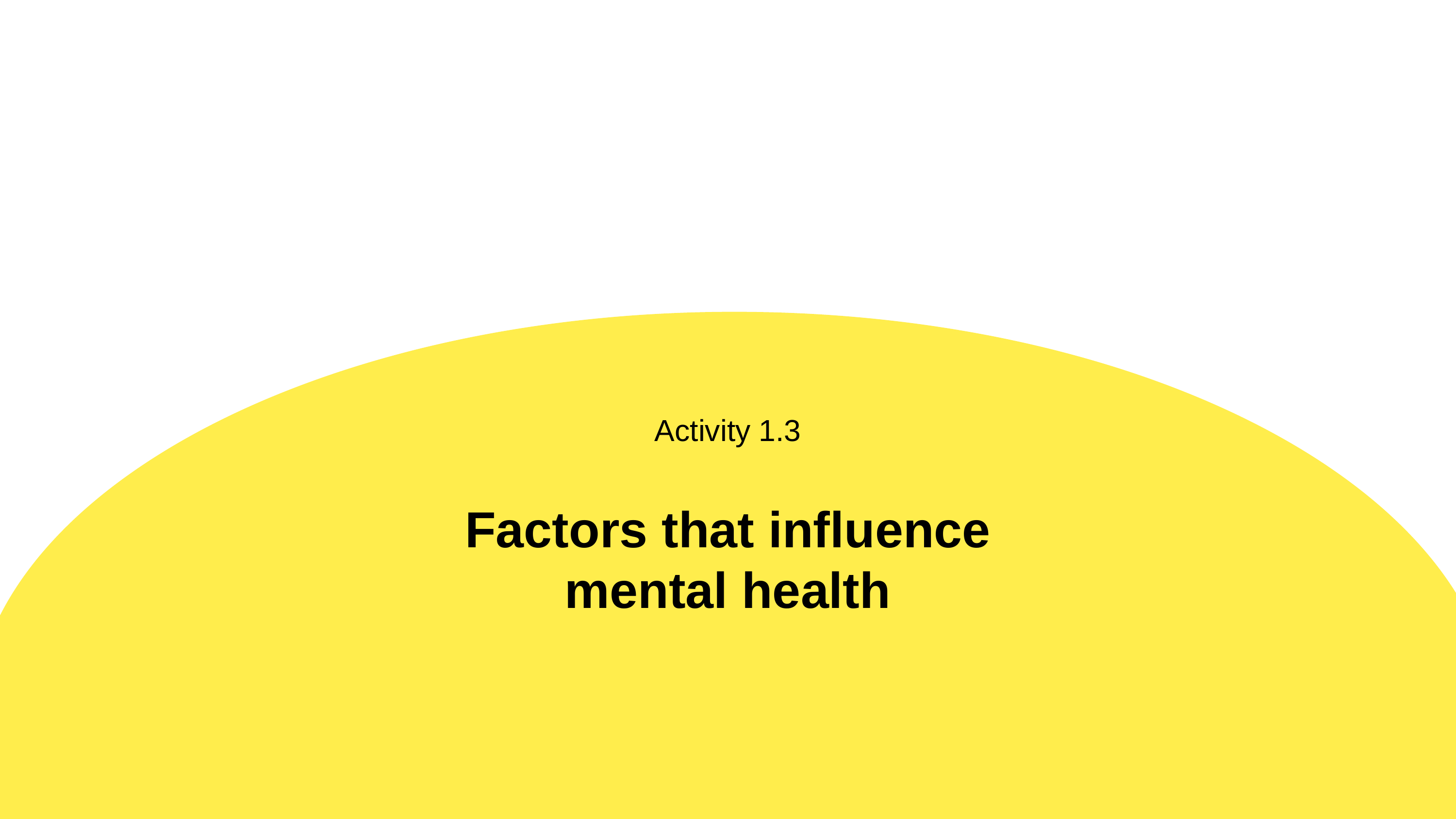

Activity 1.3
Factors that influence mental health